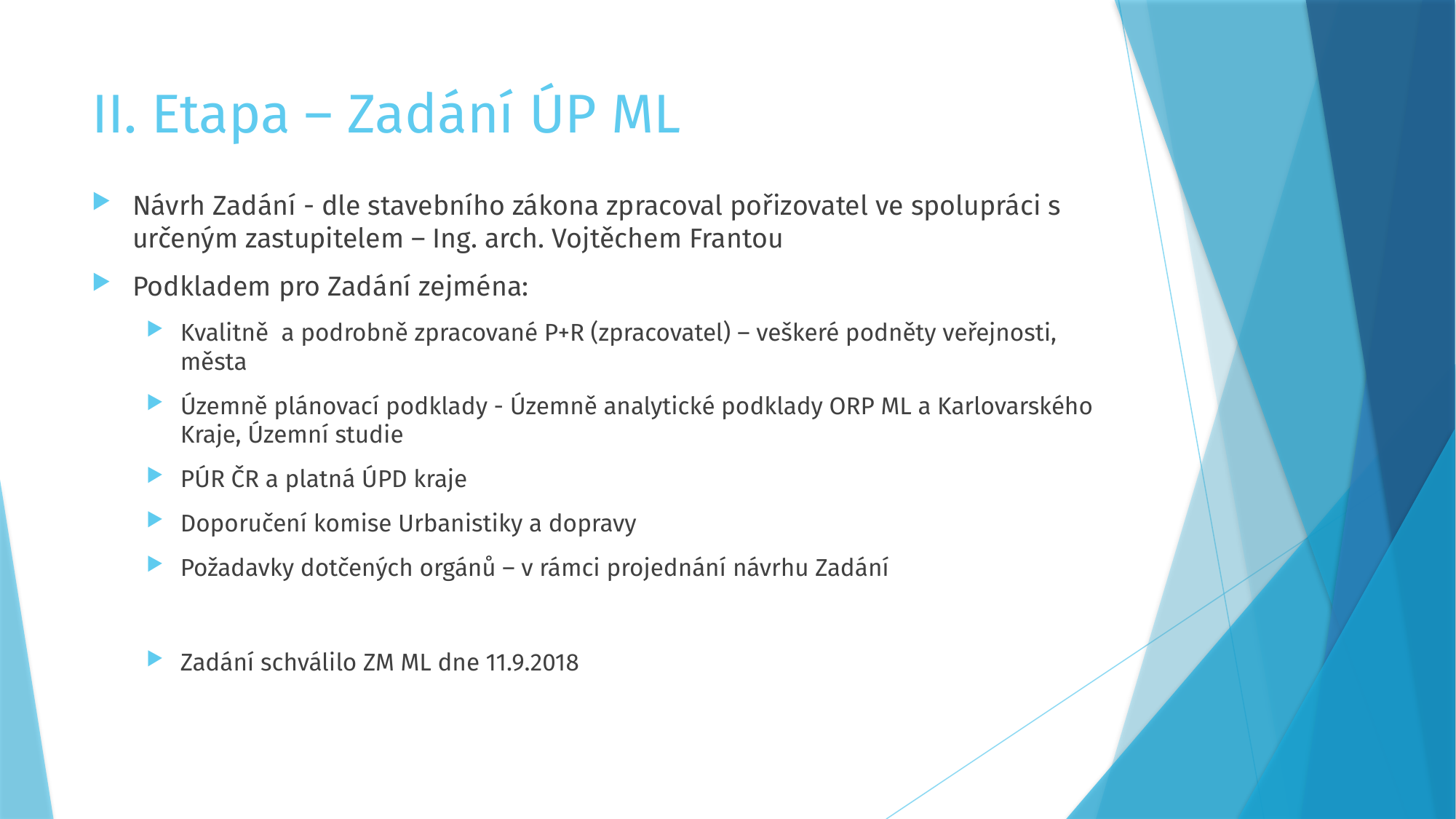

# II. Etapa – Zadání ÚP ML
Návrh Zadání - dle stavebního zákona zpracoval pořizovatel ve spolupráci s určeným zastupitelem – Ing. arch. Vojtěchem Frantou
Podkladem pro Zadání zejména:
Kvalitně  a podrobně zpracované P+R (zpracovatel) – veškeré podněty veřejnosti, města
Územně plánovací podklady - Územně analytické podklady ORP ML a Karlovarského Kraje, Územní studie
PÚR ČR a platná ÚPD kraje
Doporučení komise Urbanistiky a dopravy
Požadavky dotčených orgánů – v rámci projednání návrhu Zadání

Zadání schválilo ZM ML dne 11.9.2018